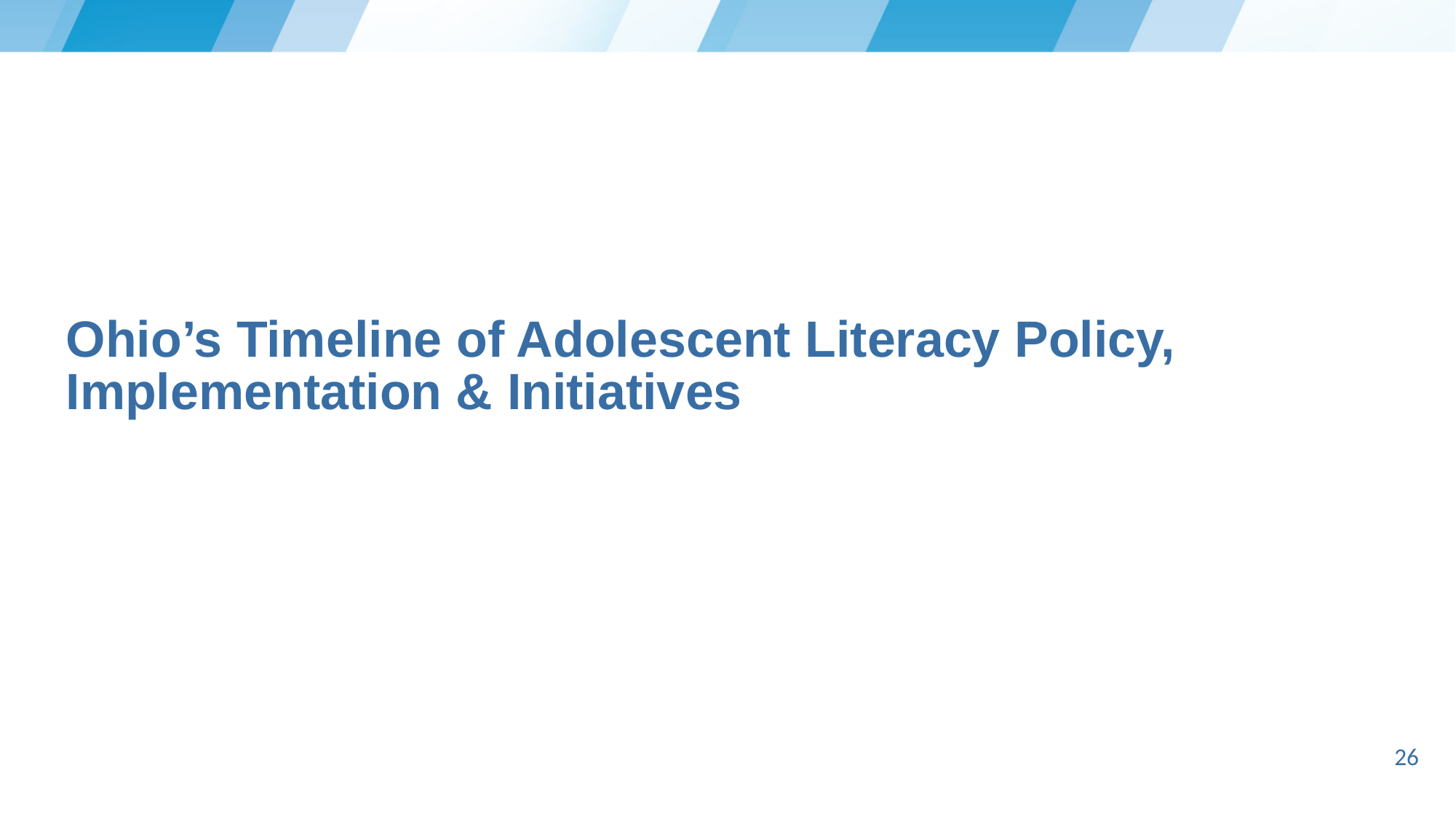

# Ohio’s Timeline of Adolescent Literacy Policy, Implementation & Initiatives
26